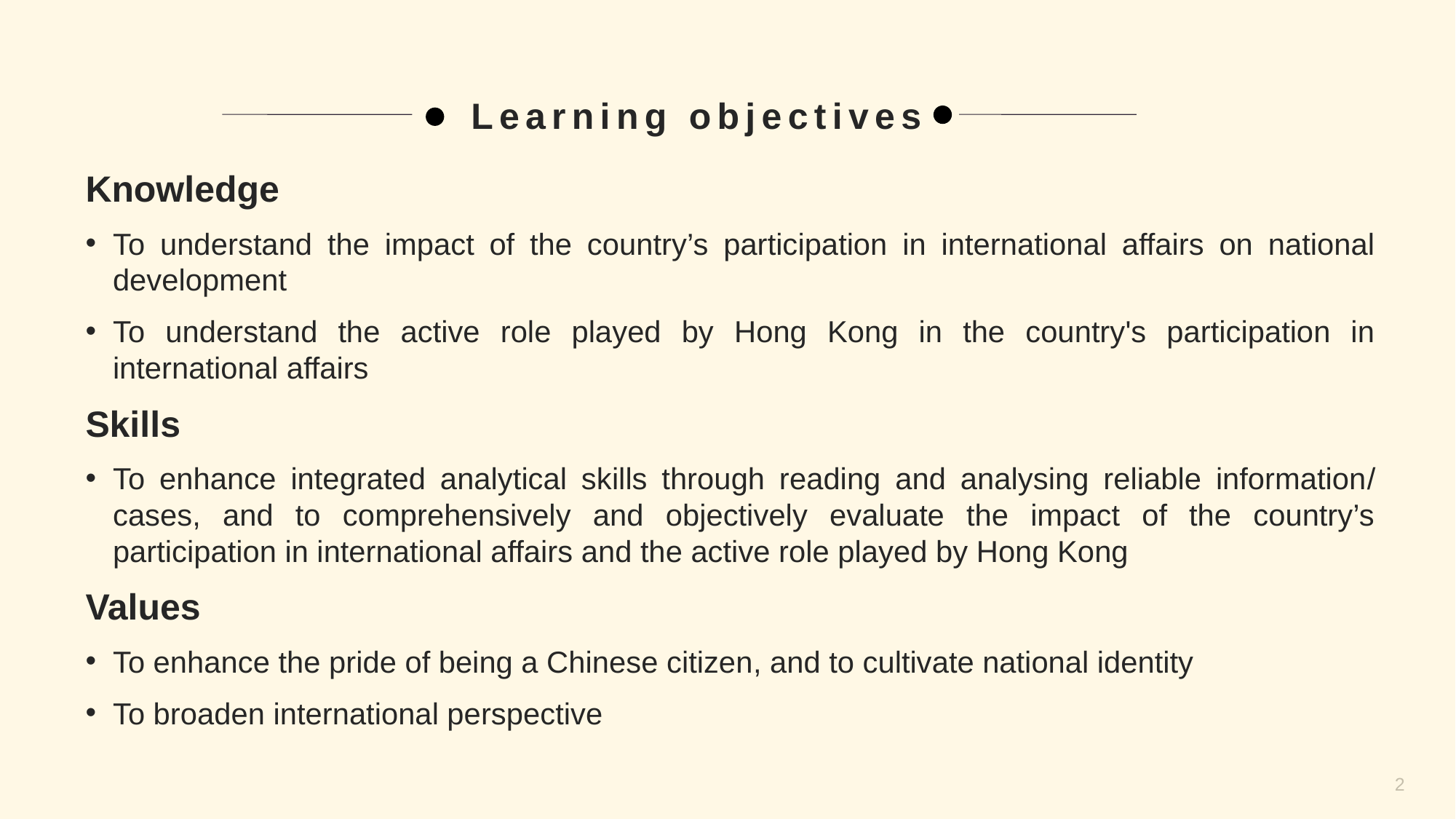

Learning objectives

Knowledge
To understand the impact of the country’s participation in international affairs on national development
To understand the active role played by Hong Kong in the country's participation in international affairs
Skills
To enhance integrated analytical skills through reading and analysing reliable information/ cases, and to comprehensively and objectively evaluate the impact of the country’s participation in international affairs and the active role played by Hong Kong
Values
To enhance the pride of being a Chinese citizen, and to cultivate national identity
To broaden international perspective